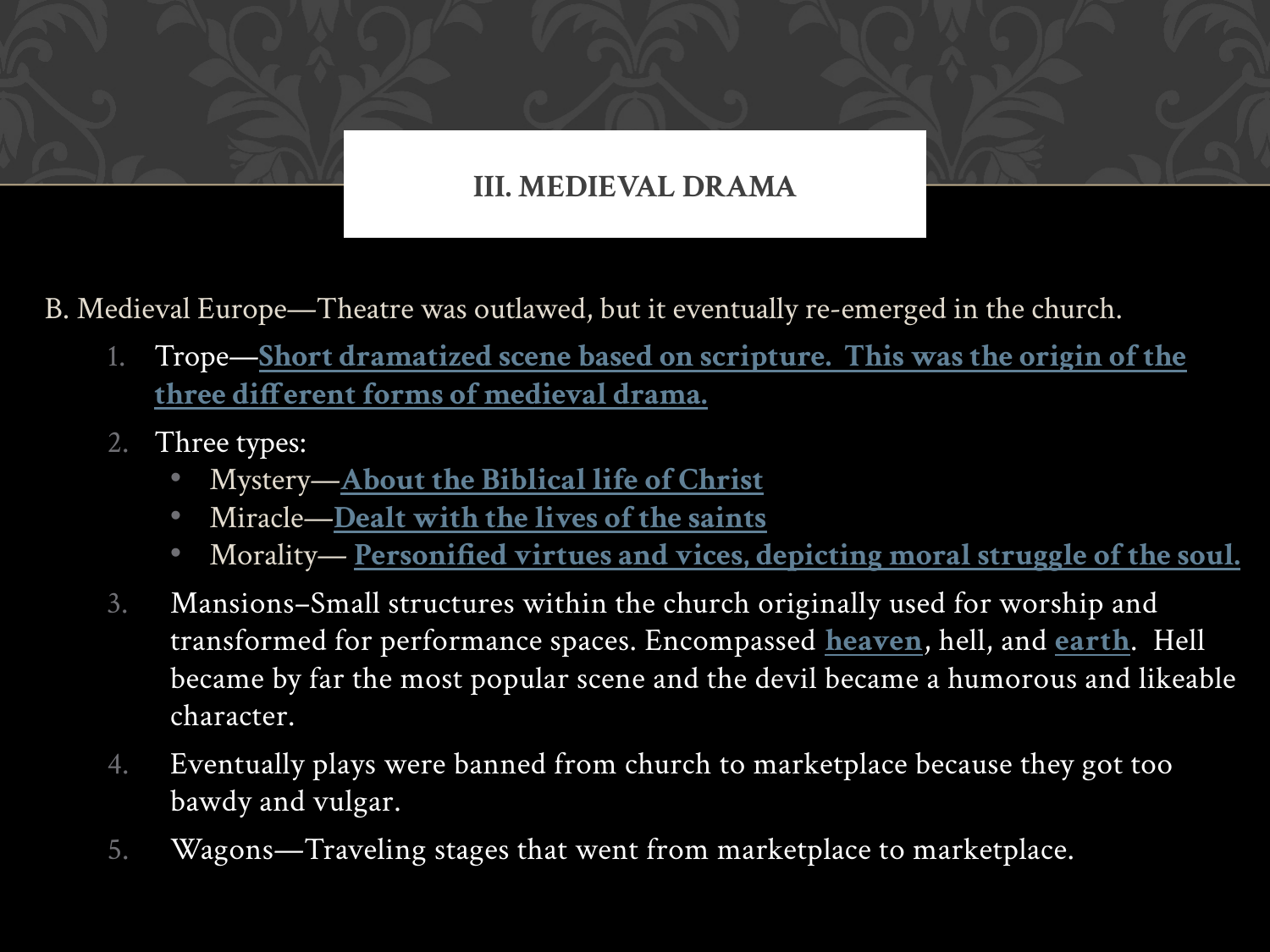

# iii. Medieval drama
B. Medieval Europe—Theatre was outlawed, but it eventually re-emerged in the church.
Trope—Short dramatized scene based on scripture.  This was the origin of the three different forms of medieval drama.
Three types:
Mystery—About the Biblical life of Christ
Miracle—Dealt with the lives of the saints
Morality— Personified virtues and vices, depicting moral struggle of the soul.
Mansions–Small structures within the church originally used for worship and transformed for performance spaces. Encompassed heaven, hell, and earth.  Hell became by far the most popular scene and the devil became a humorous and likeable character.
Eventually plays were banned from church to marketplace because they got too bawdy and vulgar.
Wagons—Traveling stages that went from marketplace to marketplace.